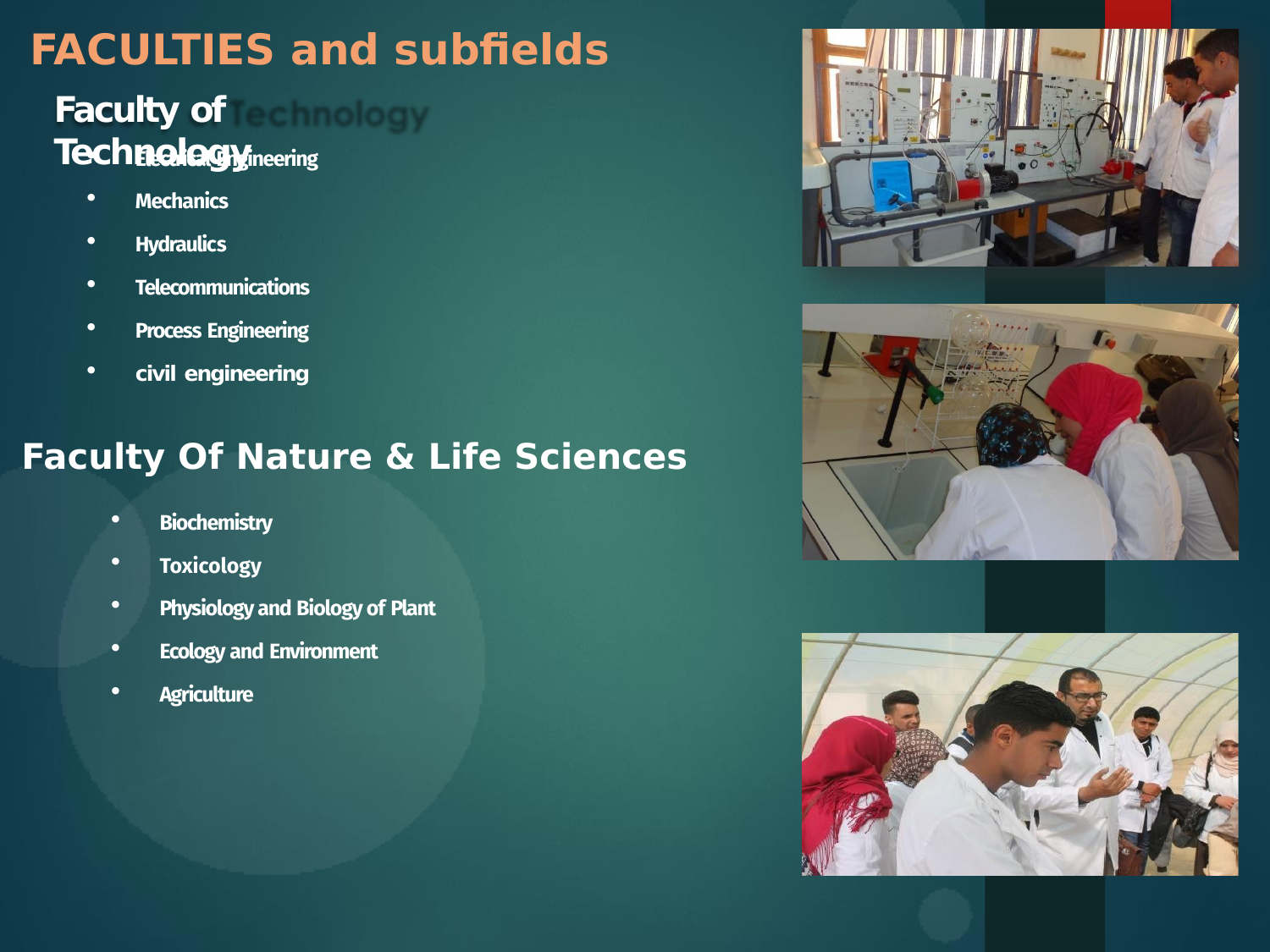

# FACULTIES and subfields

Faculty of Technology
Electrical Engineering
Mechanics
Hydraulics
Telecommunications
Process Engineering
civil engineering
Faculty Of Nature & Life Sciences
Biochemistry
Toxicology
Physiology and Biology of Plant
Ecology and Environment
Agriculture